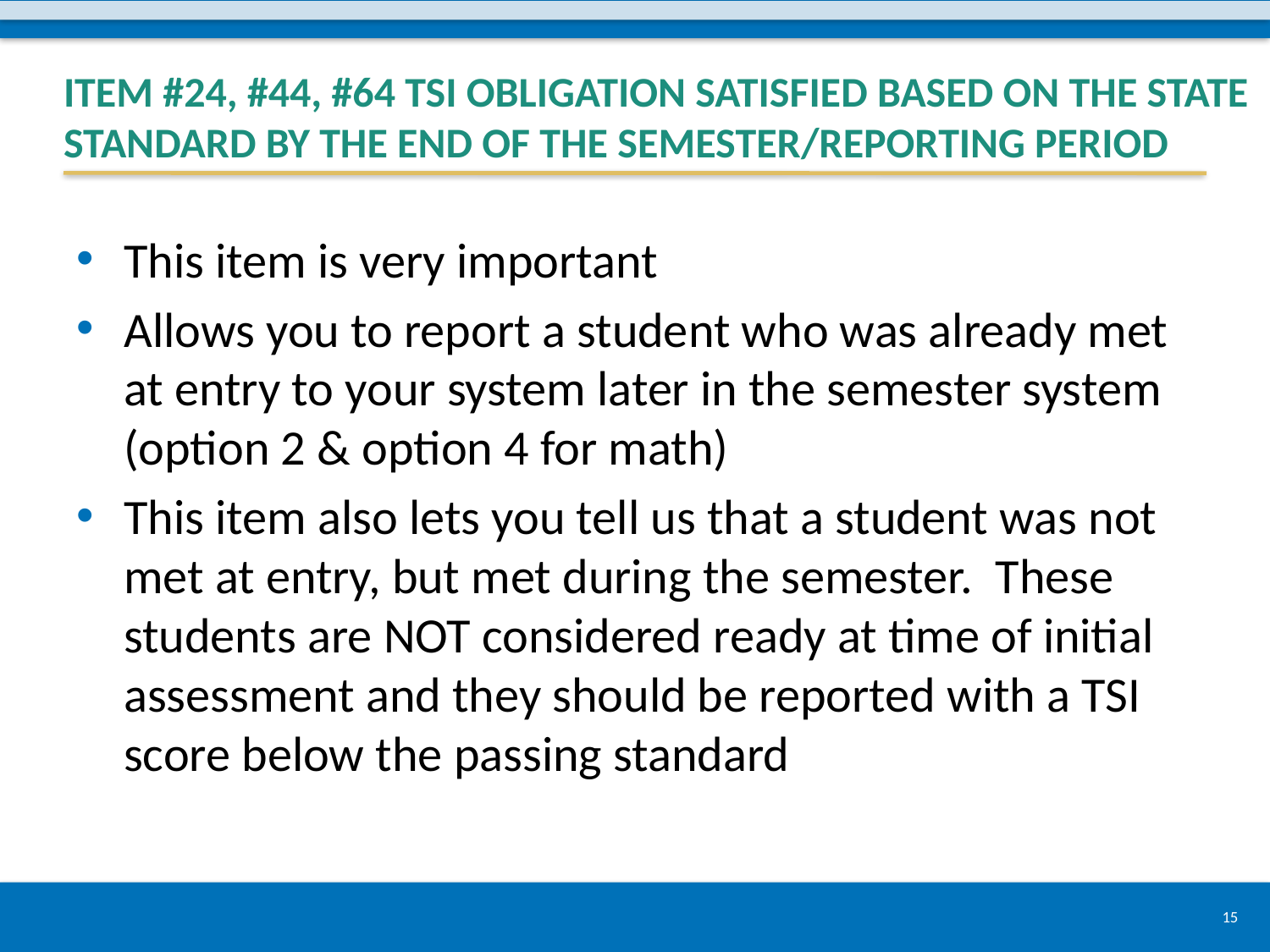

# Item #24, #44, #64 TSI Obligation Satisfied Based on the State Standard by the End of the Semester/Reporting Period
This item is very important
Allows you to report a student who was already met at entry to your system later in the semester system (option 2 & option 4 for math)
This item also lets you tell us that a student was not met at entry, but met during the semester.  These students are NOT considered ready at time of initial assessment and they should be reported with a TSI score below the passing standard
15